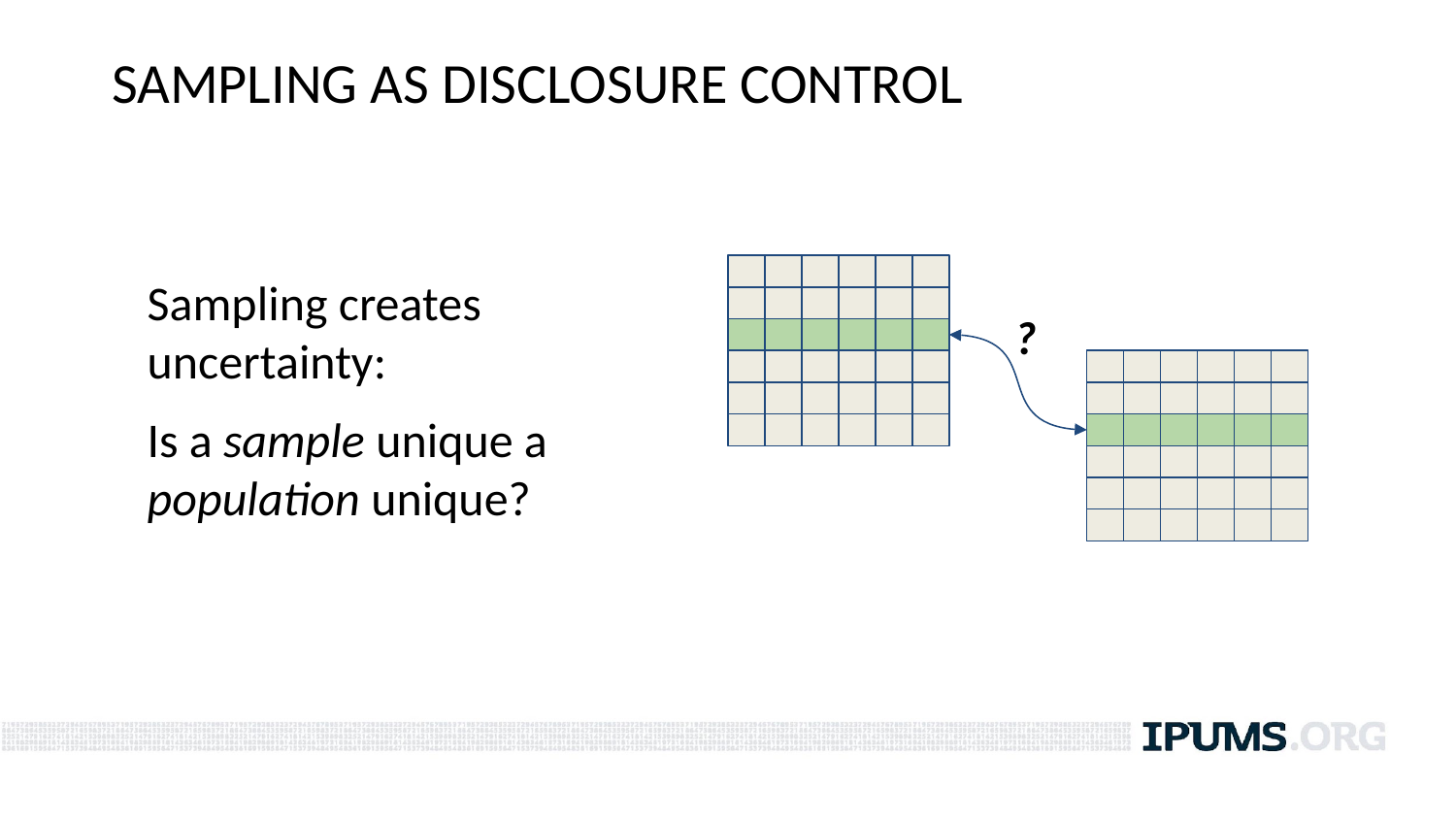

SAMPLING AS DISCLOSURE CONTROL

Sampling creates uncertainty:
Is a sample unique a population unique?
?